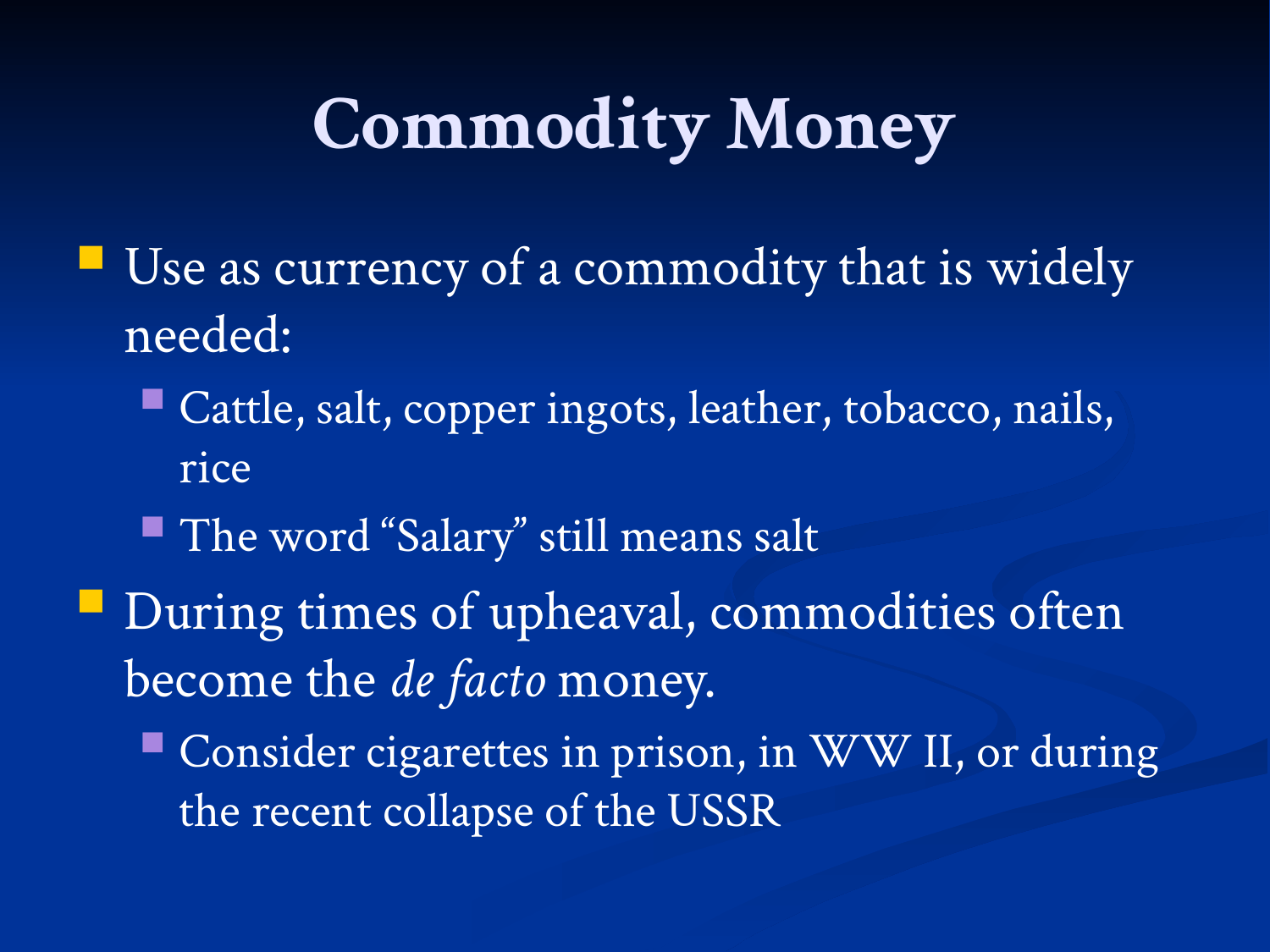

# Commodity Money
Use as currency of a commodity that is widely needed:
Cattle, salt, copper ingots, leather, tobacco, nails, rice
The word “Salary” still means salt
During times of upheaval, commodities often become the de facto money.
Consider cigarettes in prison, in WW II, or during the recent collapse of the USSR